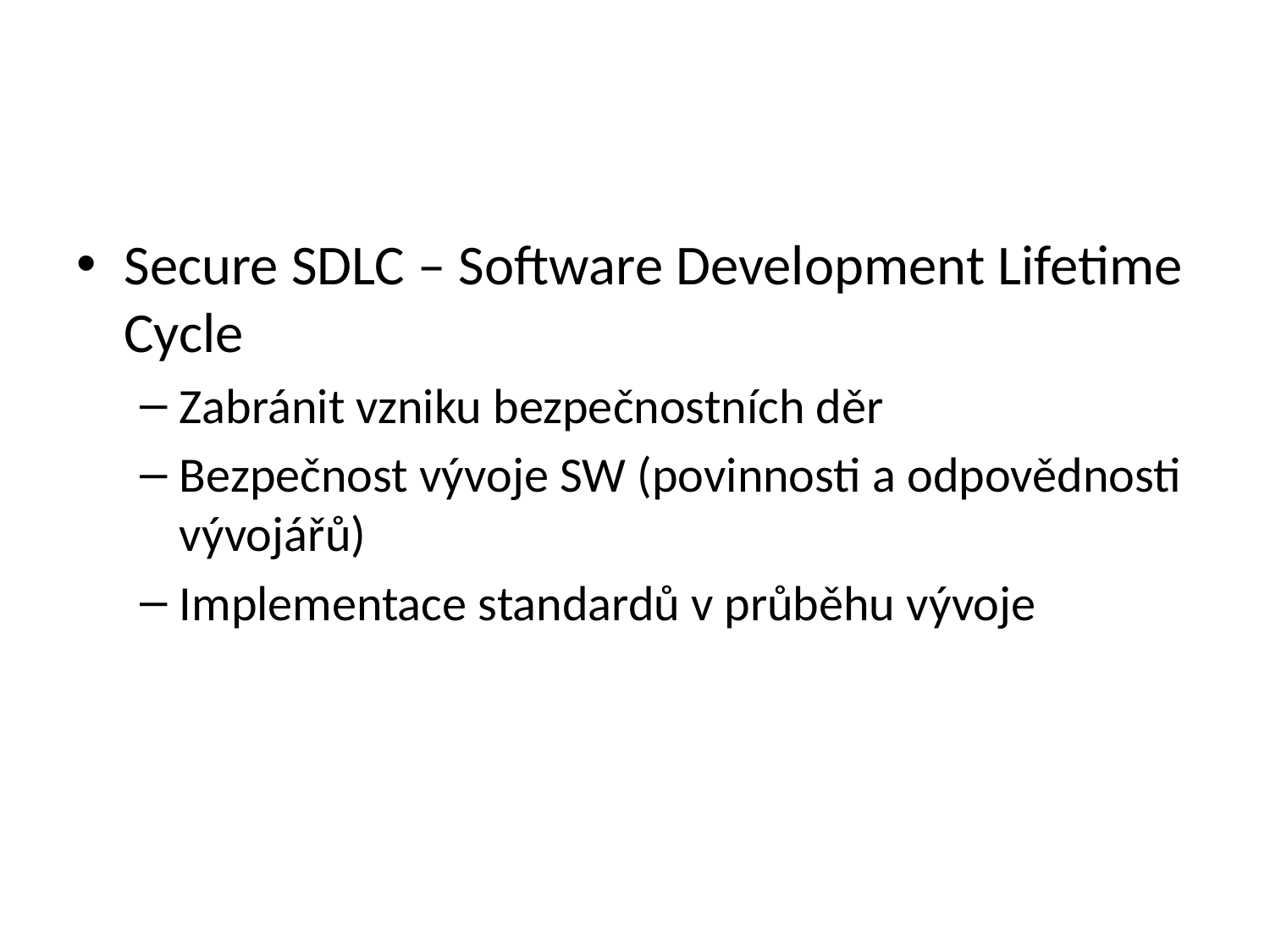

#
Secure SDLC – Software Development Lifetime Cycle
Zabránit vzniku bezpečnostních děr
Bezpečnost vývoje SW (povinnosti a odpovědnosti vývojářů)
Implementace standardů v průběhu vývoje